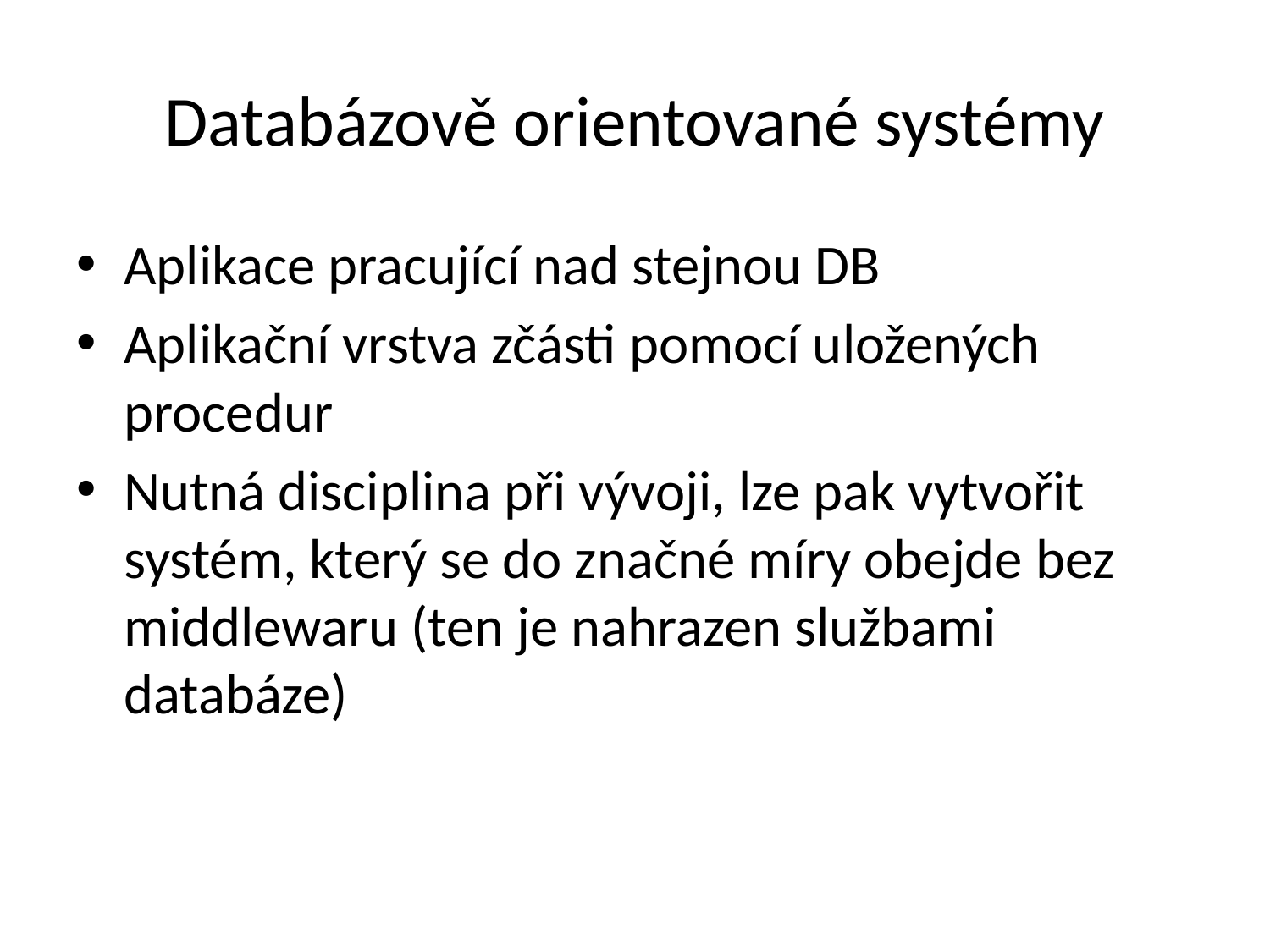

# Databázově orientované systémy
Aplikace pracující nad stejnou DB
Aplikační vrstva zčásti pomocí uložených procedur
Nutná disciplina při vývoji, lze pak vytvořit systém, který se do značné míry obejde bez middlewaru (ten je nahrazen službami databáze)